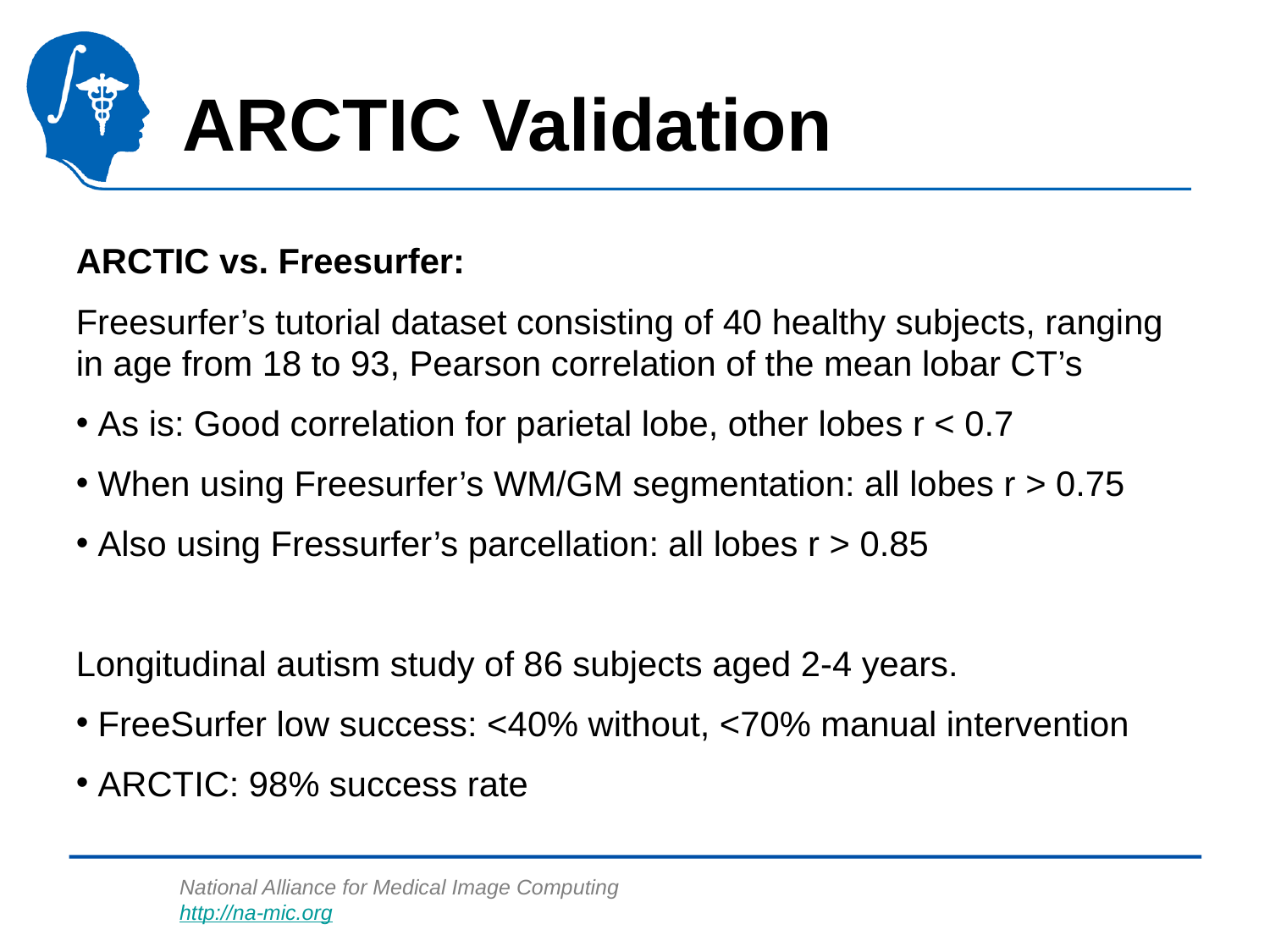

# ARCTIC Validation
ARCTIC vs. Freesurfer:
Freesurfer’s tutorial dataset consisting of 40 healthy subjects, ranging in age from 18 to 93, Pearson correlation of the mean lobar CT’s
 As is: Good correlation for parietal lobe, other lobes r < 0.7
 When using Freesurfer’s WM/GM segmentation: all lobes r > 0.75
 Also using Fressurfer’s parcellation: all lobes r > 0.85

Longitudinal autism study of 86 subjects aged 2-4 years.
 FreeSurfer low success: <40% without, <70% manual intervention
 ARCTIC: 98% success rate